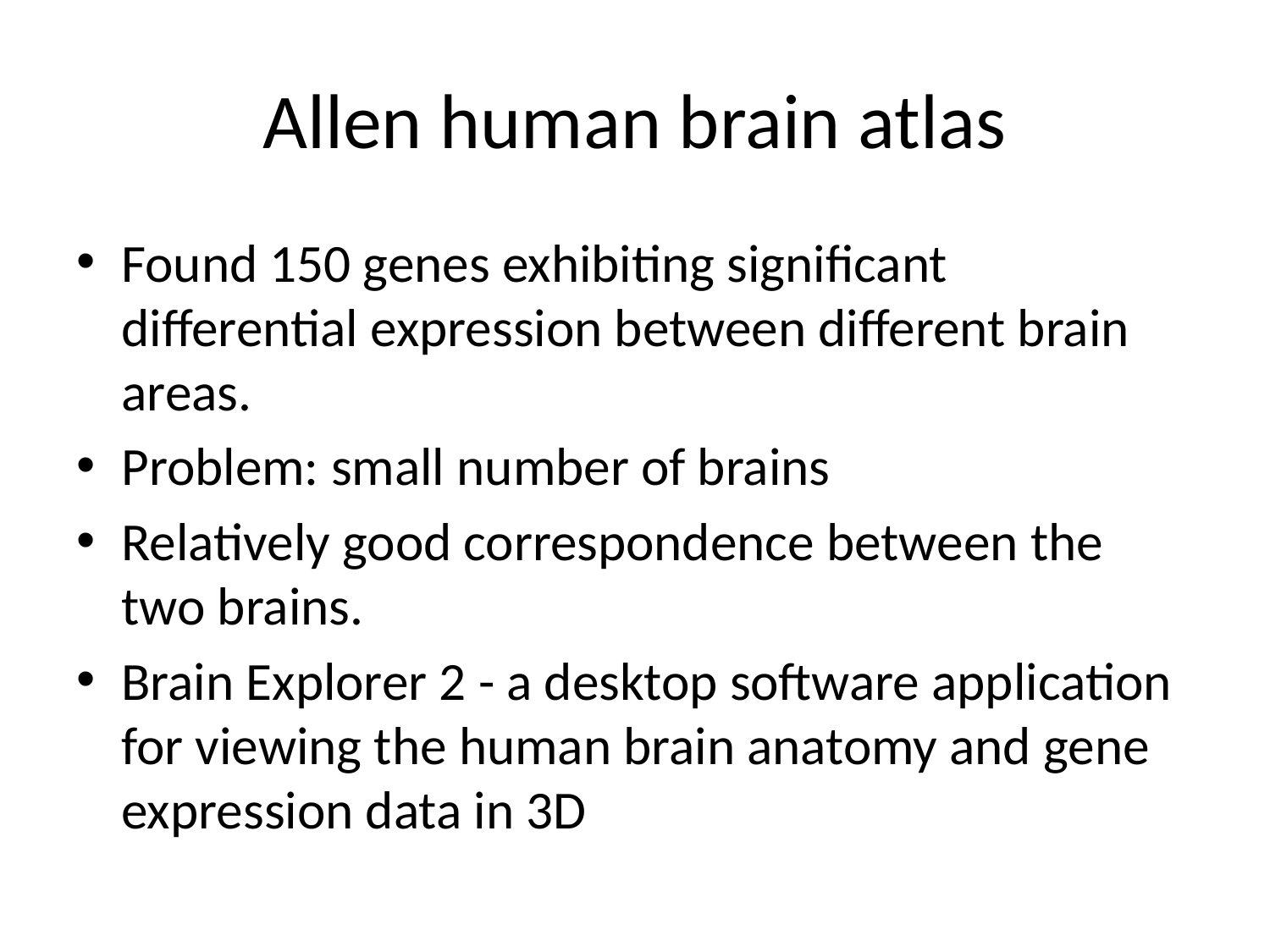

# Allen human brain atlas
Found 150 genes exhibiting significant differential expression between different brain areas.
Problem: small number of brains
Relatively good correspondence between the two brains.
Brain Explorer 2 - a desktop software application for viewing the human brain anatomy and gene expression data in 3D